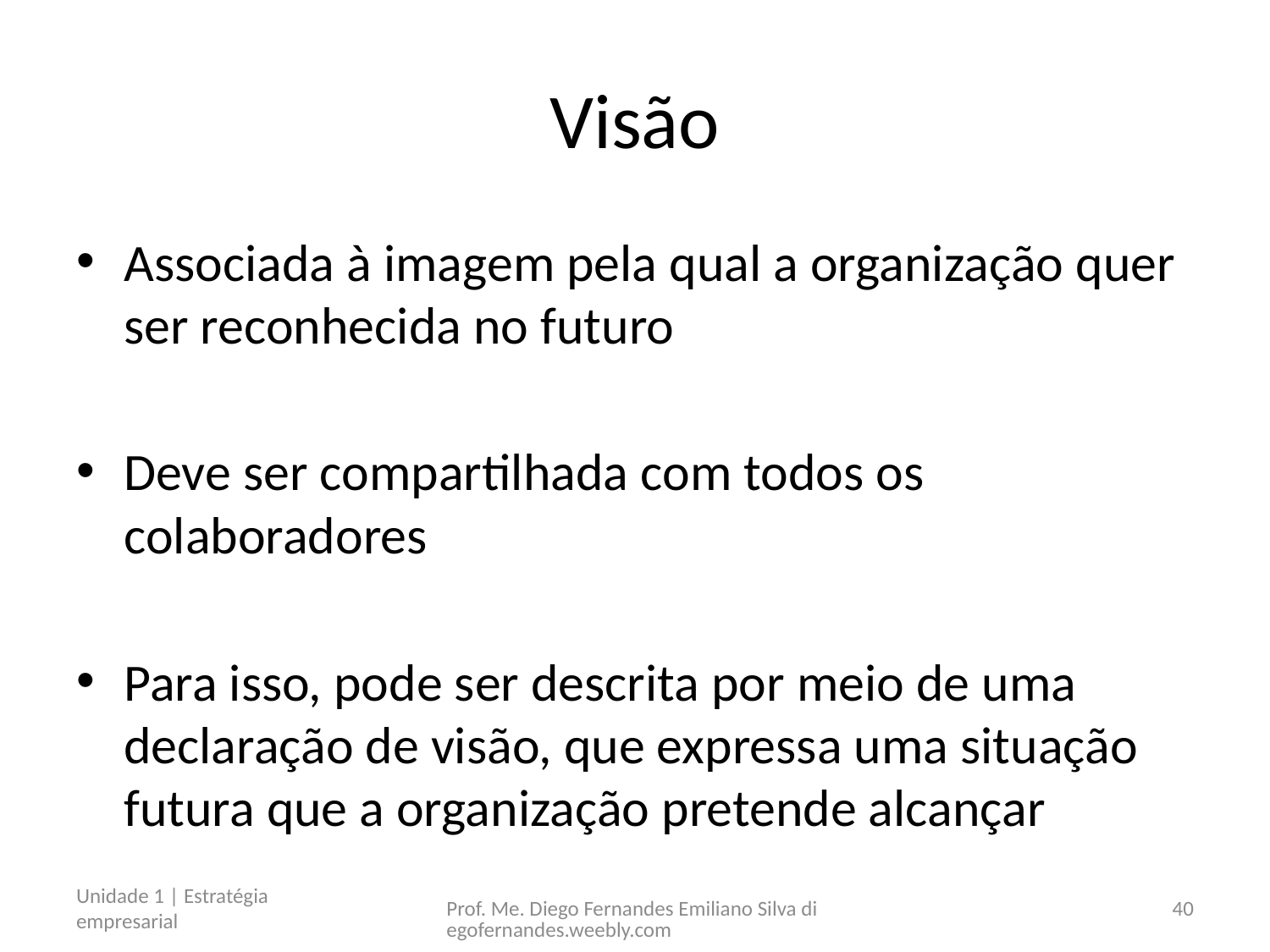

# Visão
Associada à imagem pela qual a organização quer ser reconhecida no futuro

Deve ser compartilhada com todos os colaboradores

Para isso, pode ser descrita por meio de uma declaração de visão, que expressa uma situação futura que a organização pretende alcançar

Unidade 1 | Estratégia empresarial
Prof. Me. Diego Fernandes Emiliano Silva diegofernandes.weebly.com
40